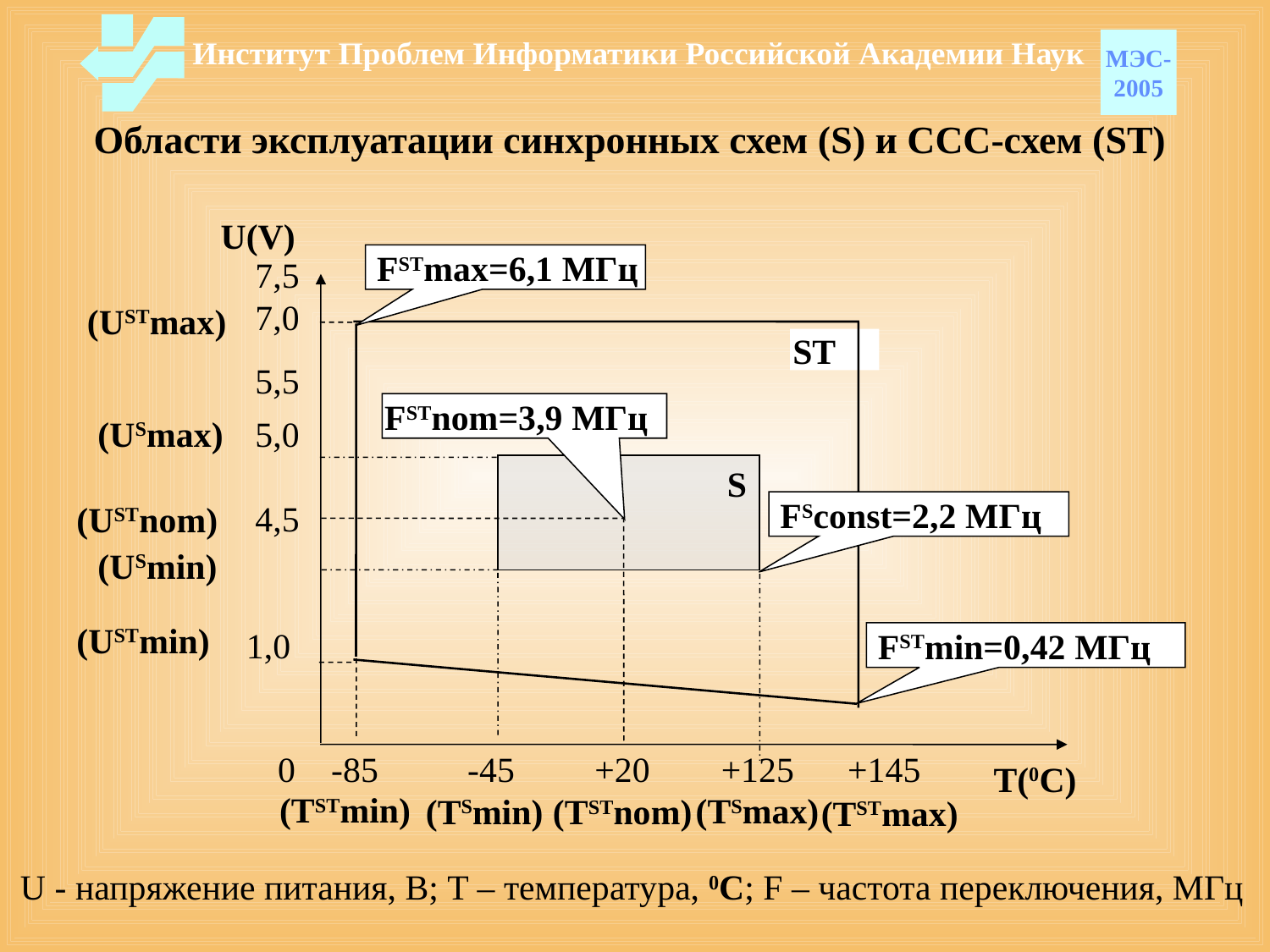

Институт Проблем Информатики Российской Академии Наук
МЭС-
2005

# Области эксплуатации синхронных схем (S) и ССС-схем (ST)
U(V)
 FSTmax=6,1 МГц
 7,5
 7,0
 5,5
 5,0

 4,5

1,0

(USTmax)

ST
FSTnom=3,9 МГц
(USmax)
S

 FSconst=2,2 МГц
(USTnom)

(USmin)

(USTmin)
 FSTmin=0,42 МГц

0    -85          -45         +20        +125      +145

T(0C)
(TSTmin)
(TSmax)
(TSmin)
(TSTnom)
(TSTmax)
U - напряжение питания, В; T – температура, 0C; F – частота переключения, МГц